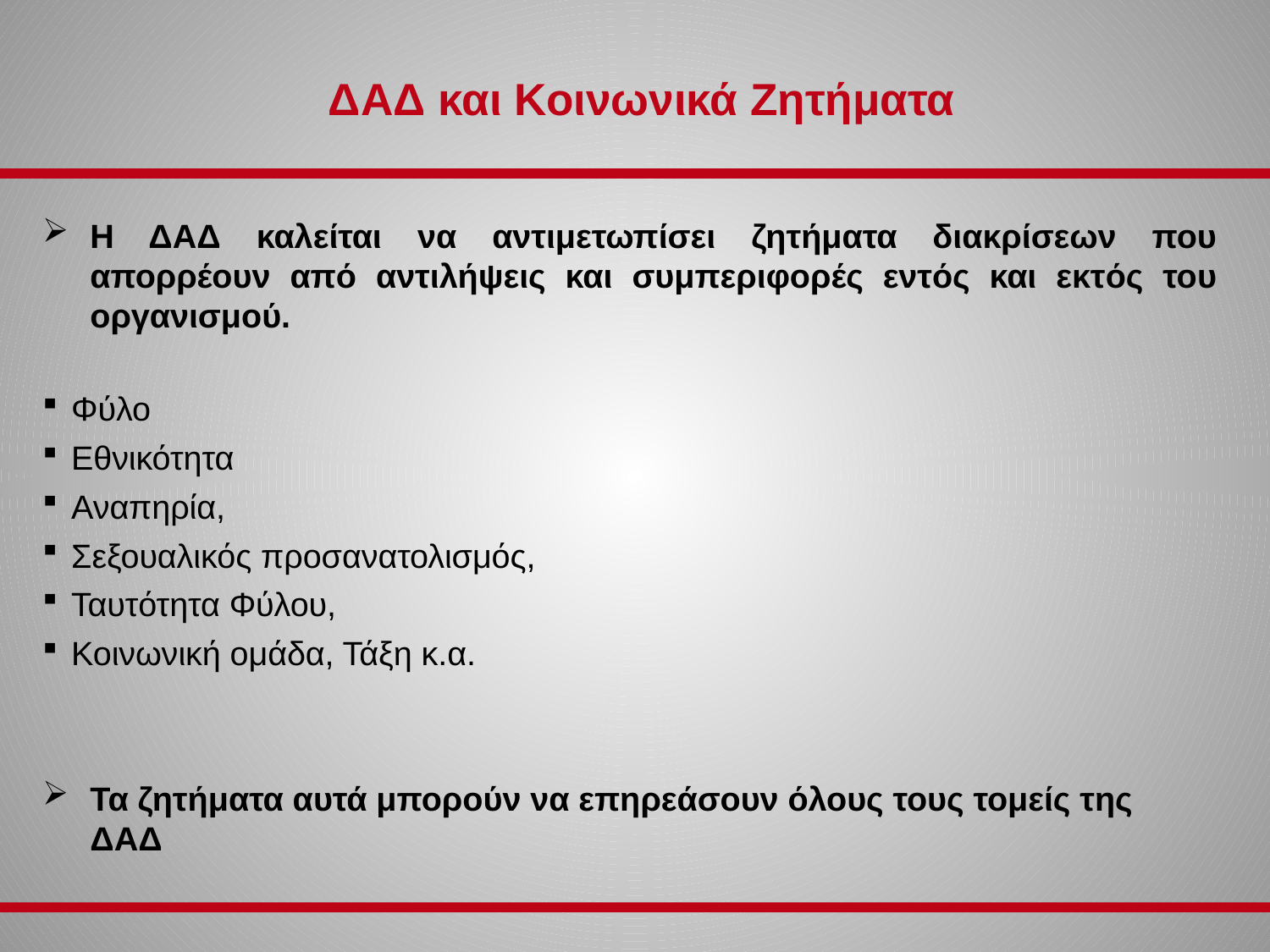

# ΔΑΔ και Κοινωνικά Ζητήματα

Η ΔΑΔ καλείται να αντιμετωπίσει ζητήματα διακρίσεων που απορρέουν από αντιλήψεις και συμπεριφορές εντός και εκτός του οργανισμού.

 Φύλο
 Εθνικότητα
 Αναπηρία,
 Σεξουαλικός προσανατολισμός,
 Ταυτότητα Φύλου,
 Κοινωνική ομάδα, Τάξη κ.α.

Τα ζητήματα αυτά μπορούν να επηρεάσουν όλους τους τομείς της ΔΑΔ